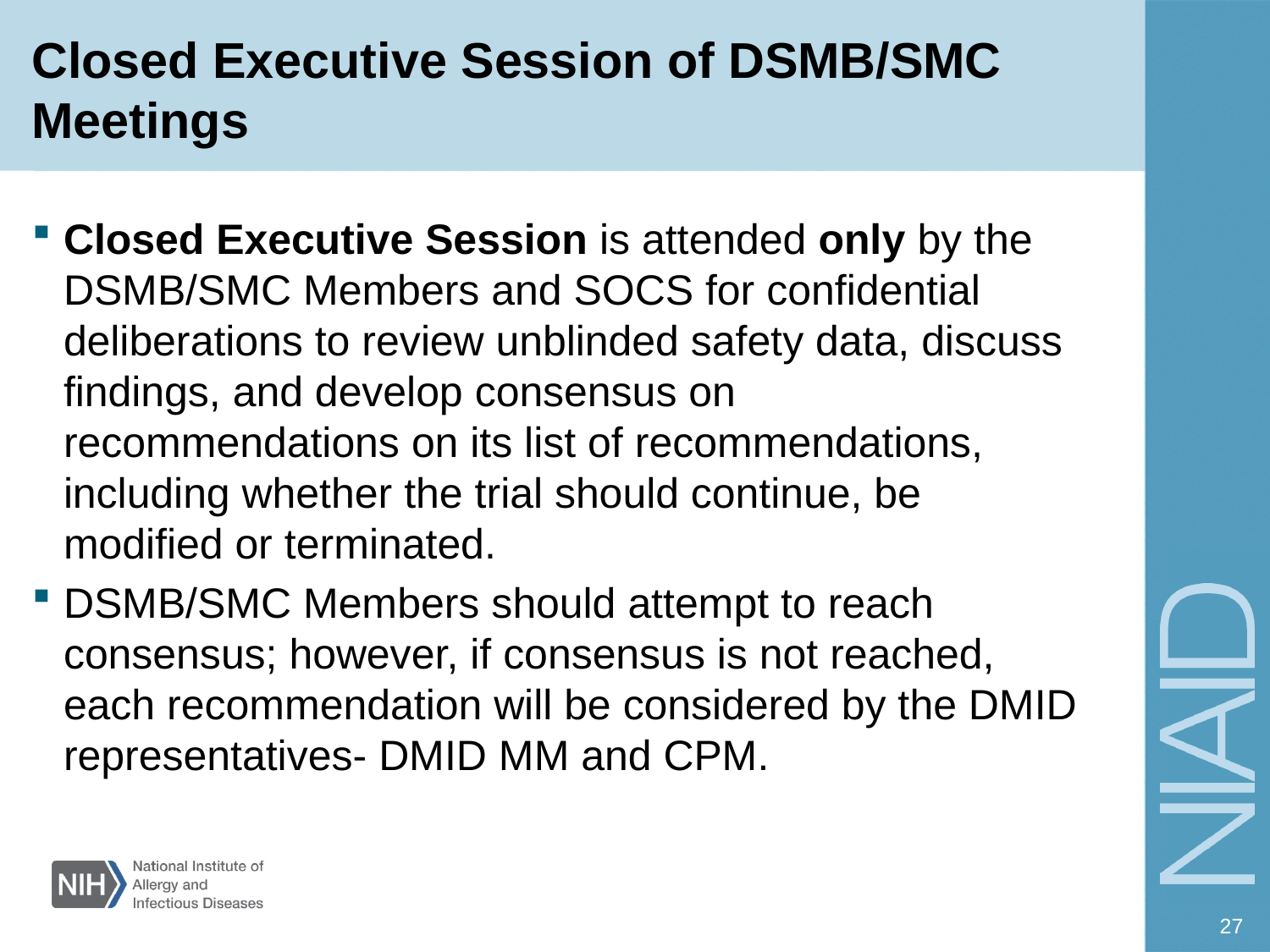

# Closed Executive Session of DSMB/SMC Meetings
Closed Executive Session is attended only by the DSMB/SMC Members and SOCS for confidential deliberations to review unblinded safety data, discuss findings, and develop consensus on recommendations on its list of recommendations, including whether the trial should continue, be modified or terminated.
DSMB/SMC Members should attempt to reach consensus; however, if consensus is not reached, each recommendation will be considered by the DMID representatives- DMID MM and CPM.

27